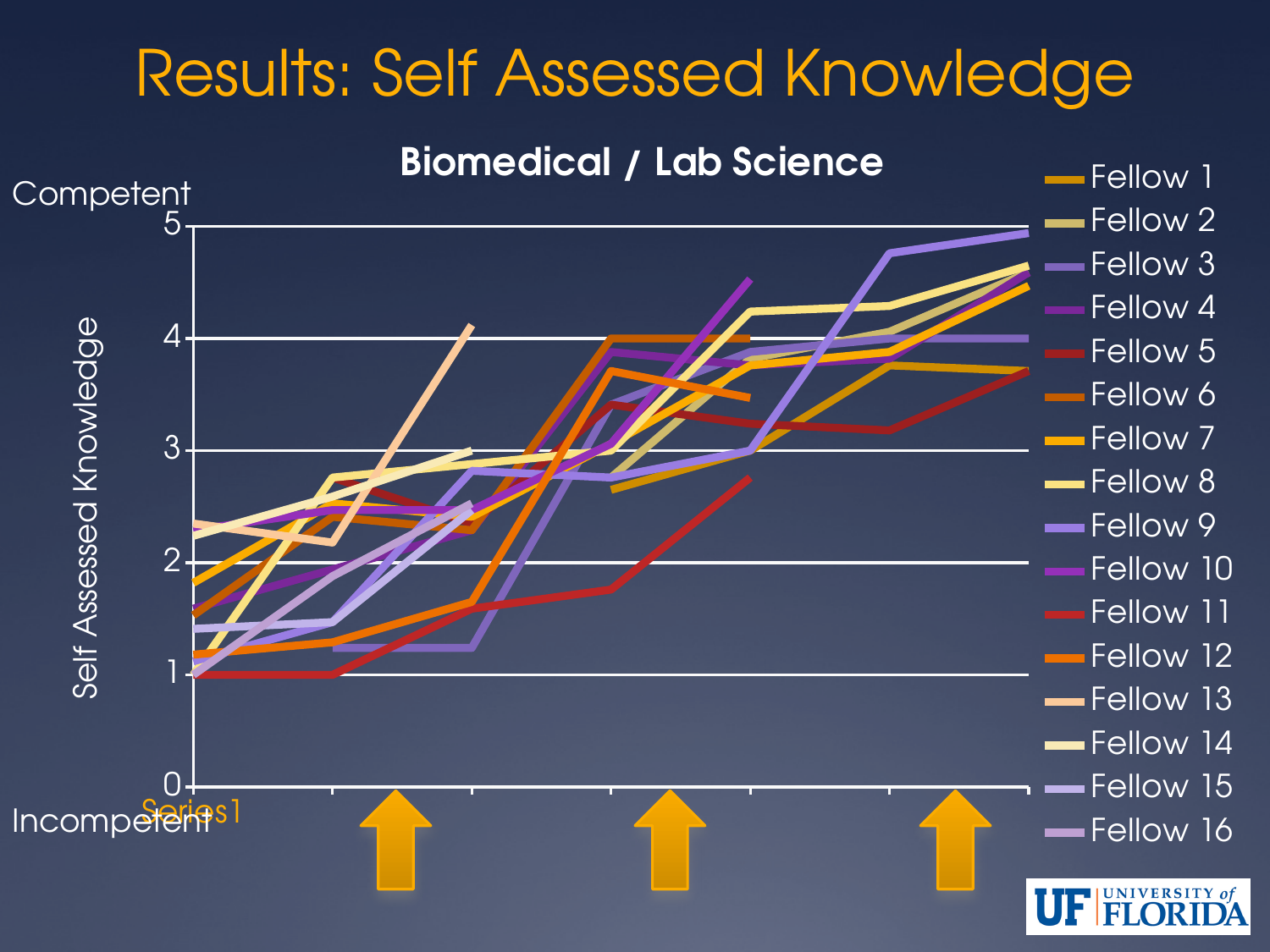

# Results: Self Assessed Knowledge

### Chart: Biomedical / Lab Science

| Category | Fellow 1 | Fellow 2 | Fellow 3 | Fellow 4 | Fellow 5 | Fellow 6 | Fellow 7 | Fellow 8 | Fellow 9 | Fellow 10 | Fellow 11 | Fellow 12 | Fellow 13 | Fellow 14 | Fellow 15 | Fellow 16 |
|---|---|---|---|---|---|---|---|---|---|---|---|---|---|---|---|---|
|  | None | None | None | 1.59 | None | 1.53 | 1.82 | 1.0 | 1.12 | 2.29 | 1.0 | 1.1800000000000004 | 2.349999999999999 | 2.24 | 1.41 | 1.0 |
|  | None | None | 1.24 | 1.9400000000000004 | 2.7600000000000002 | 2.4099999999999997 | 2.53 | 2.7600000000000002 | 1.47 | 2.4699999999999998 | 1.0 | 1.29 | 2.18 | 2.59 | 1.47 | 1.8800000000000001 |
|  | None | None | 1.24 | 2.29 | 2.349999999999999 | 2.29 | 2.4099999999999997 | 2.88 | 2.82 | 2.4699999999999998 | 1.59 | 1.6500000000000001 | 4.1199999999999966 | 3.0 | 2.4699999999999998 | 2.53 |
|  | 2.65 | 2.7600000000000002 | 3.4099999999999997 | 3.88 | 3.4099999999999997 | 4.0 | 3.06 | 3.0 | 2.7600000000000002 | 3.06 | 1.76 | 3.71 | None | None | None | None |
|  | 3.0 | 3.82 | 3.88 | 3.7600000000000002 | 3.24 | 4.0 | 3.7600000000000002 | 4.24 | 3.0 | 4.53 | 2.7600000000000002 | 3.4699999999999998 | None | None | None | None |
|  | 3.7600000000000002 | 4.06 | 4.0 | 3.82 | 3.18 | None | 3.88 | 4.29 | 4.76 | None | None | None | None | None | None | None |
|  | 3.71 | 4.59 | 4.0 | 4.59 | 3.71 | None | 4.4700000000000015 | 4.649999999999998 | 4.94 | None | None | None | None | None | None | None |
Competent
Self Assessed Knowledge

Incompetent